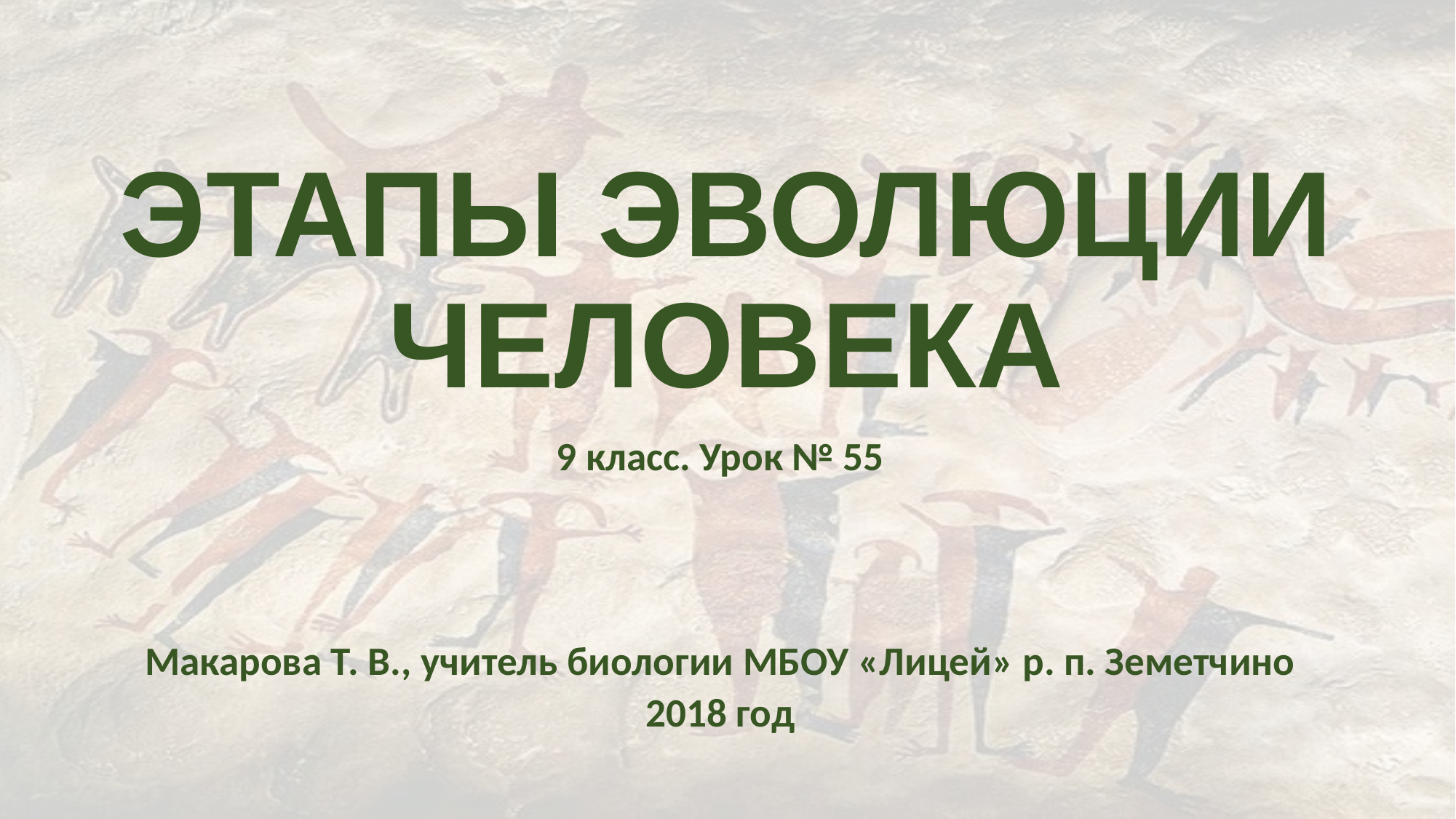

# ЭТАПЫ ЭВОЛЮЦИИ ЧЕЛОВЕКА
9 класс. Урок № 55

Макарова Т. В., учитель биологии МБОУ «Лицей» р. п. Земетчино
2018 год